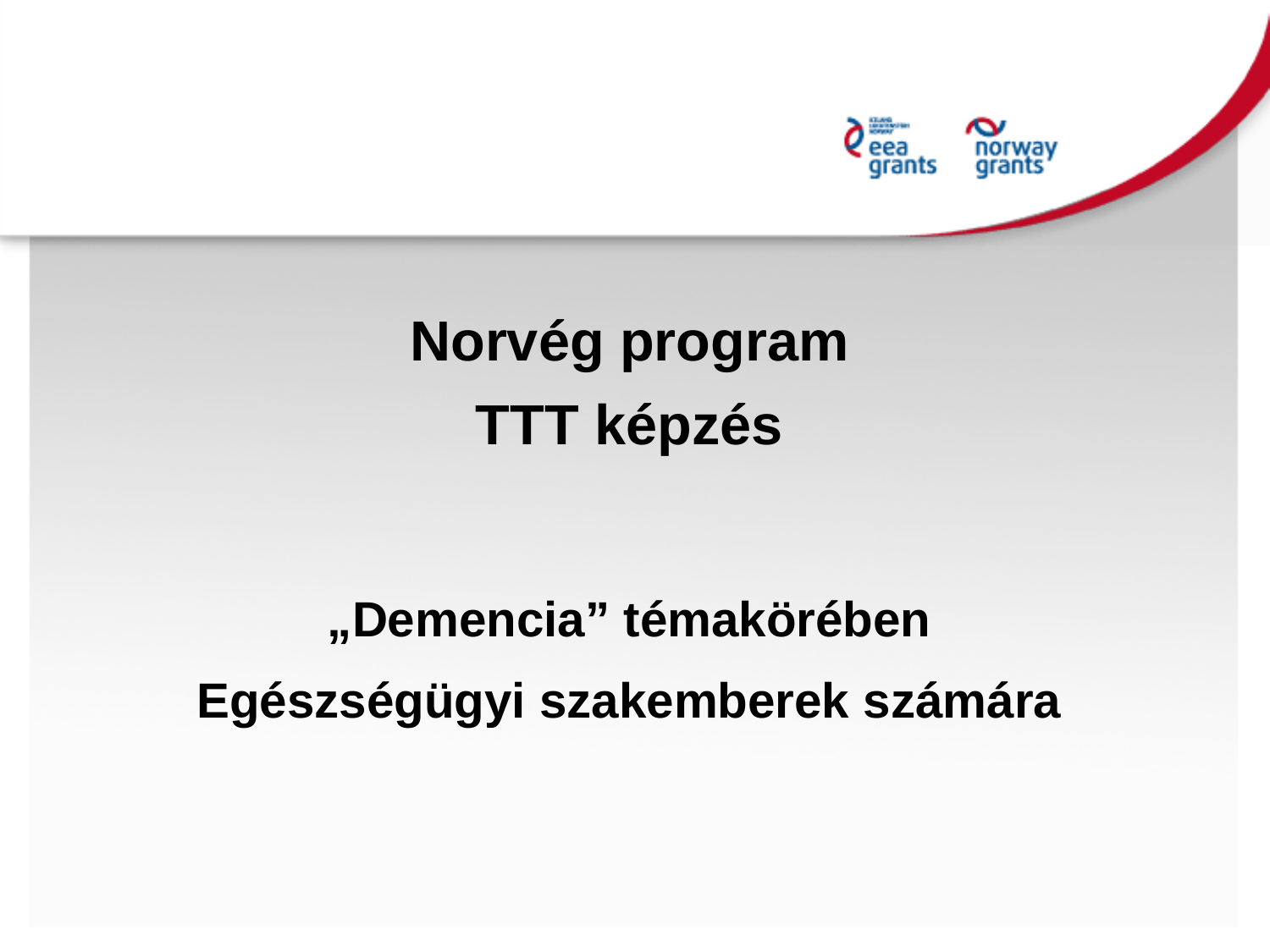

Norvég program
TTT képzés
„Demencia” témakörében
Egészségügyi szakemberek számára